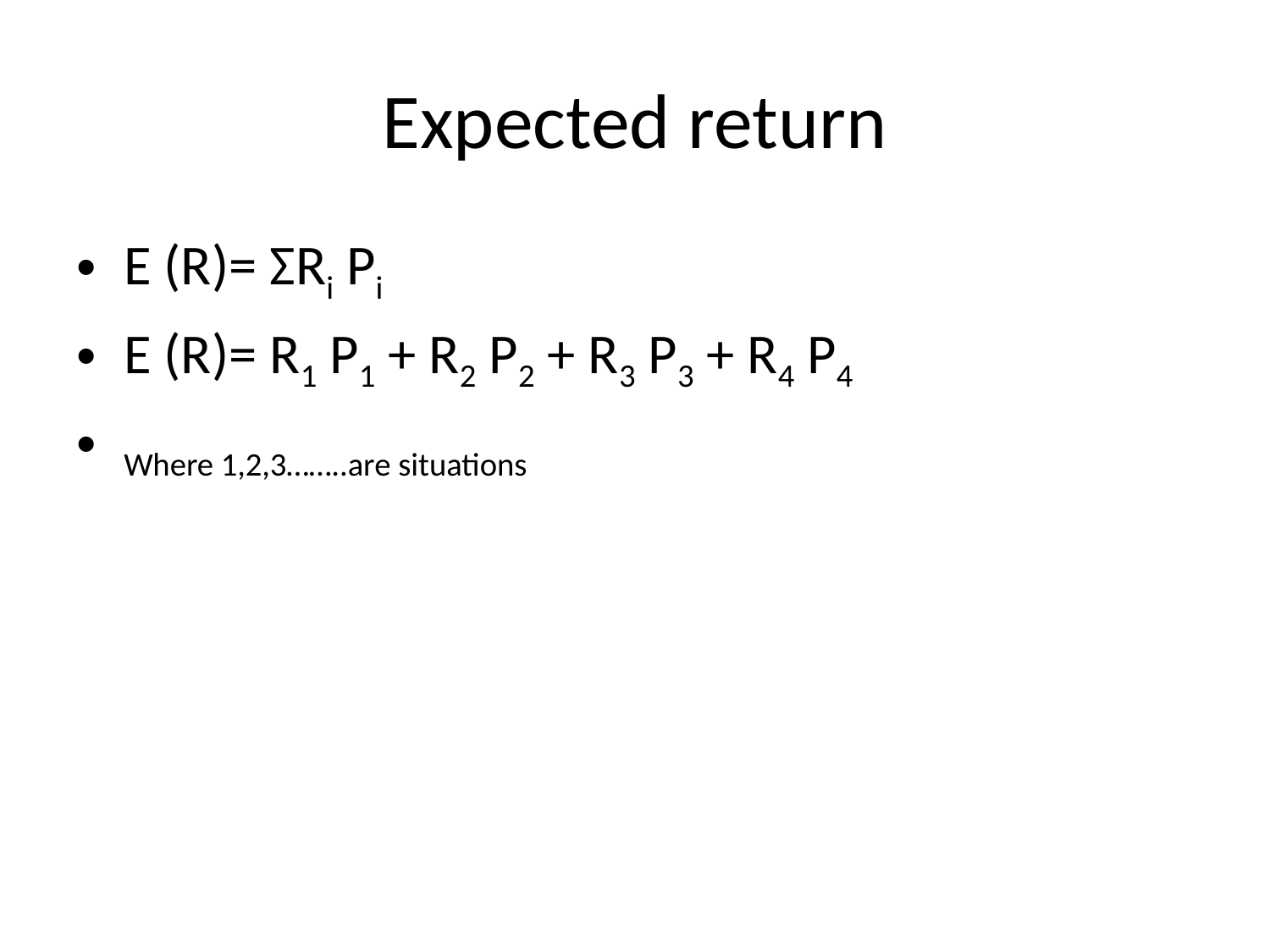

# Expected return
E (R)= ΣRi Pi
E (R)= R1 P1 + R2 P2 + R3 P3 + R4 P4
Where 1,2,3……..are situations